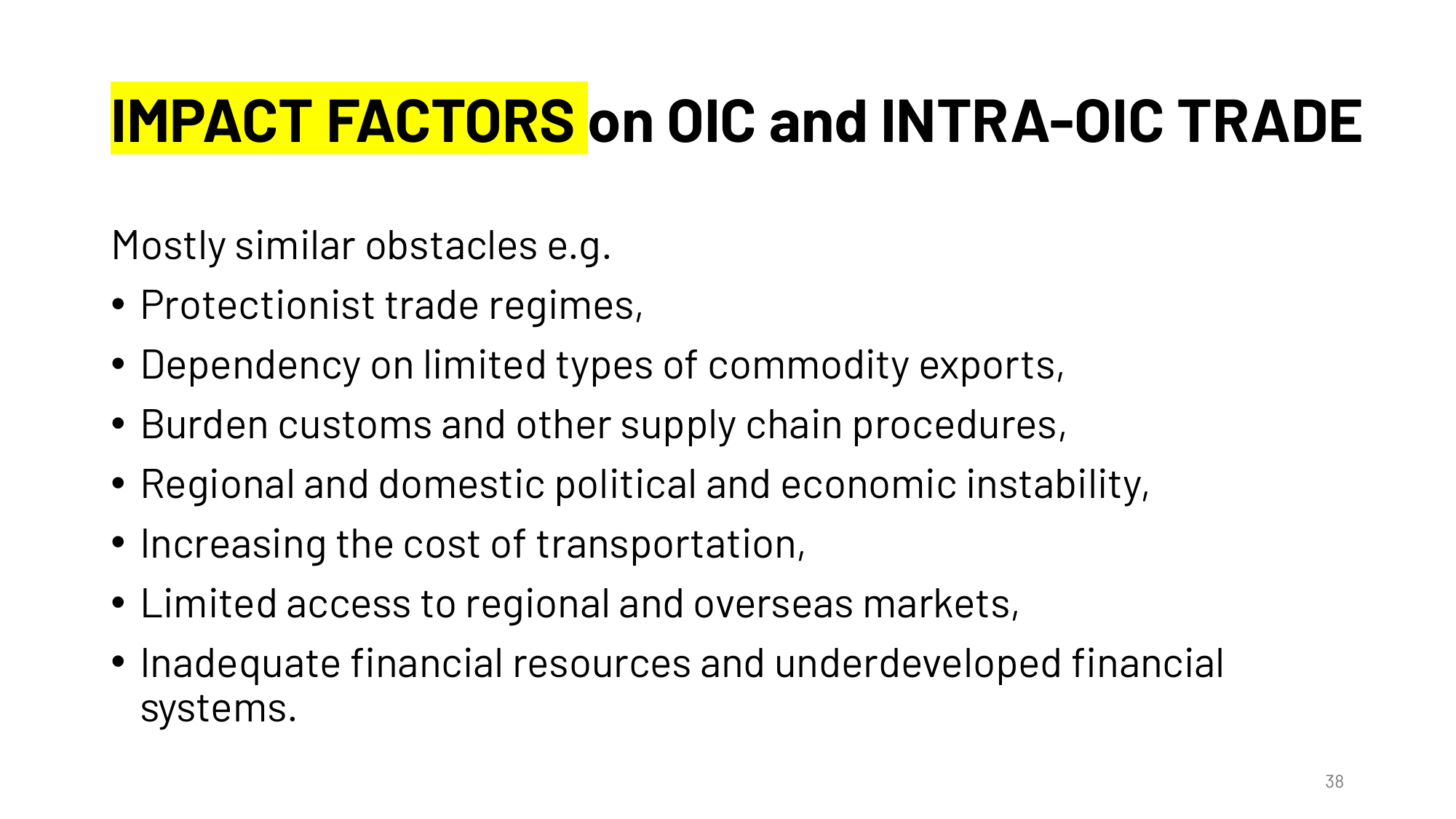

# IMPACT FACTORS on OIC and INTRA-OIC TRADE
Mostly similar obstacles e.g.
Protectionist trade regimes,
Dependency on limited types of commodity exports,
Burden customs and other supply chain procedures,
Regional and domestic political and economic instability,
Increasing the cost of transportation,
Limited access to regional and overseas markets,
Inadequate financial resources and underdeveloped financial systems.

38